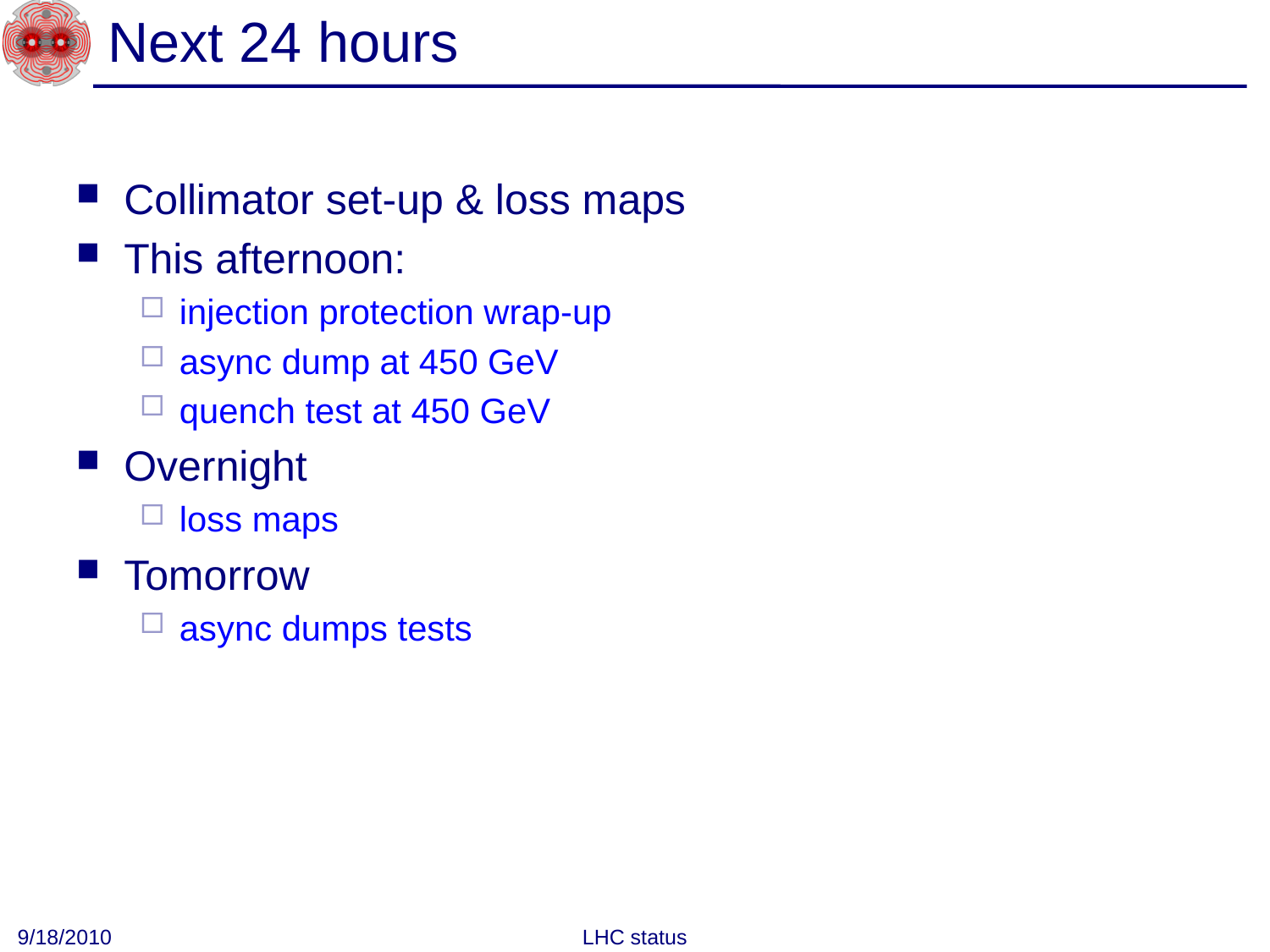

# Next 24 hours
Collimator set-up & loss maps
This afternoon:
injection protection wrap-up
async dump at 450 GeV
quench test at 450 GeV
Overnight
loss maps
Tomorrow
async dumps tests
9/18/2010
LHC status